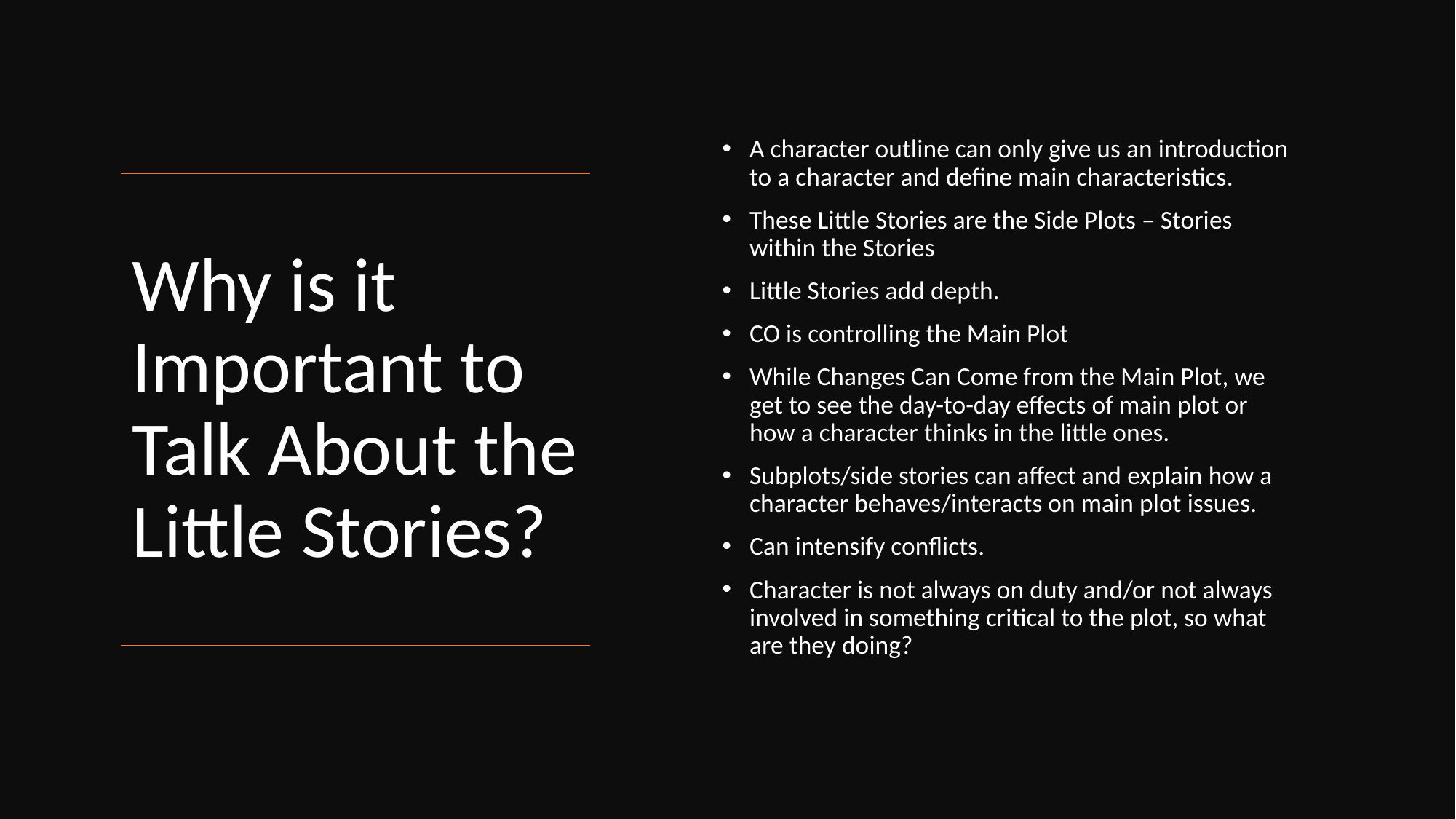

A character outline can only give us an introduction to a character and define main characteristics.
These Little Stories are the Side Plots – Stories within the Stories
Little Stories add depth.
CO is controlling the Main Plot
While Changes Can Come from the Main Plot, we get to see the day-to-day effects of main plot or how a character thinks in the little ones.
Subplots/side stories can affect and explain how a character behaves/interacts on main plot issues.
Can intensify conflicts.
Character is not always on duty and/or not always involved in something critical to the plot, so what are they doing?

# Why is it Important to Talk About the Little Stories?